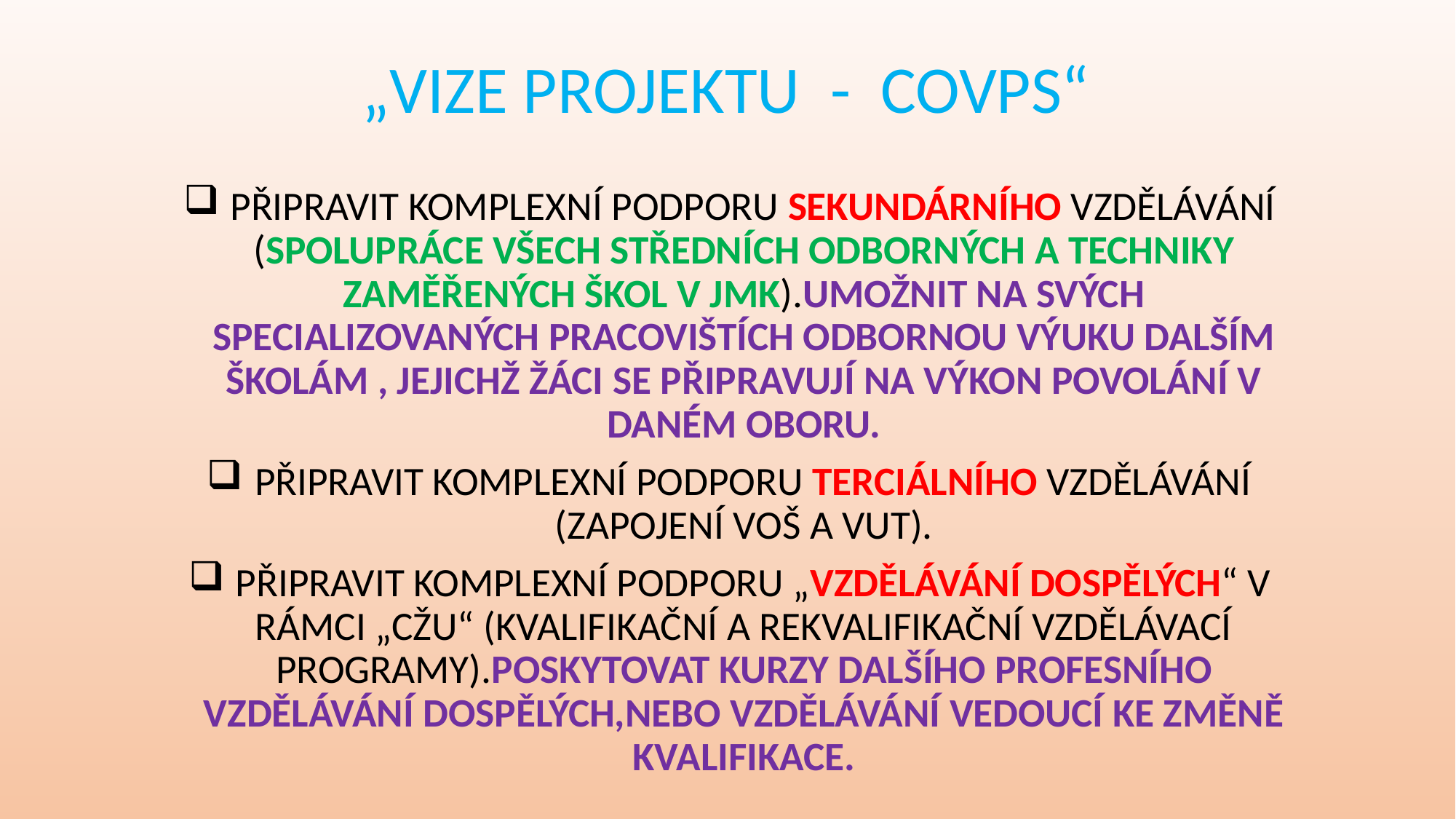

# „VIZE PROJEKTU  -  COVPS“
 PŘIPRAVIT KOMPLEXNÍ PODPORU SEKUNDÁRNÍHO VZDĚLÁVÁNÍ (SPOLUPRÁCE VŠECH STŘEDNÍCH ODBORNÝCH A TECHNIKY ZAMĚŘENÝCH ŠKOL V JMK).UMOŽNIT NA SVÝCH SPECIALIZOVANÝCH PRACOVIŠTÍCH ODBORNOU VÝUKU DALŠÍM ŠKOLÁM , JEJICHŽ ŽÁCI SE PŘIPRAVUJÍ NA VÝKON POVOLÁNÍ V DANÉM OBORU.
 PŘIPRAVIT KOMPLEXNÍ PODPORU TERCIÁLNÍHO VZDĚLÁVÁNÍ (ZAPOJENÍ VOŠ A VUT).
 PŘIPRAVIT KOMPLEXNÍ PODPORU „VZDĚLÁVÁNÍ DOSPĚLÝCH“ V RÁMCI „CŽU“ (KVALIFIKAČNÍ A REKVALIFIKAČNÍ VZDĚLÁVACÍ PROGRAMY).POSKYTOVAT KURZY DALŠÍHO PROFESNÍHO VZDĚLÁVÁNÍ DOSPĚLÝCH,NEBO VZDĚLÁVÁNÍ VEDOUCÍ KE ZMĚNĚ KVALIFIKACE.